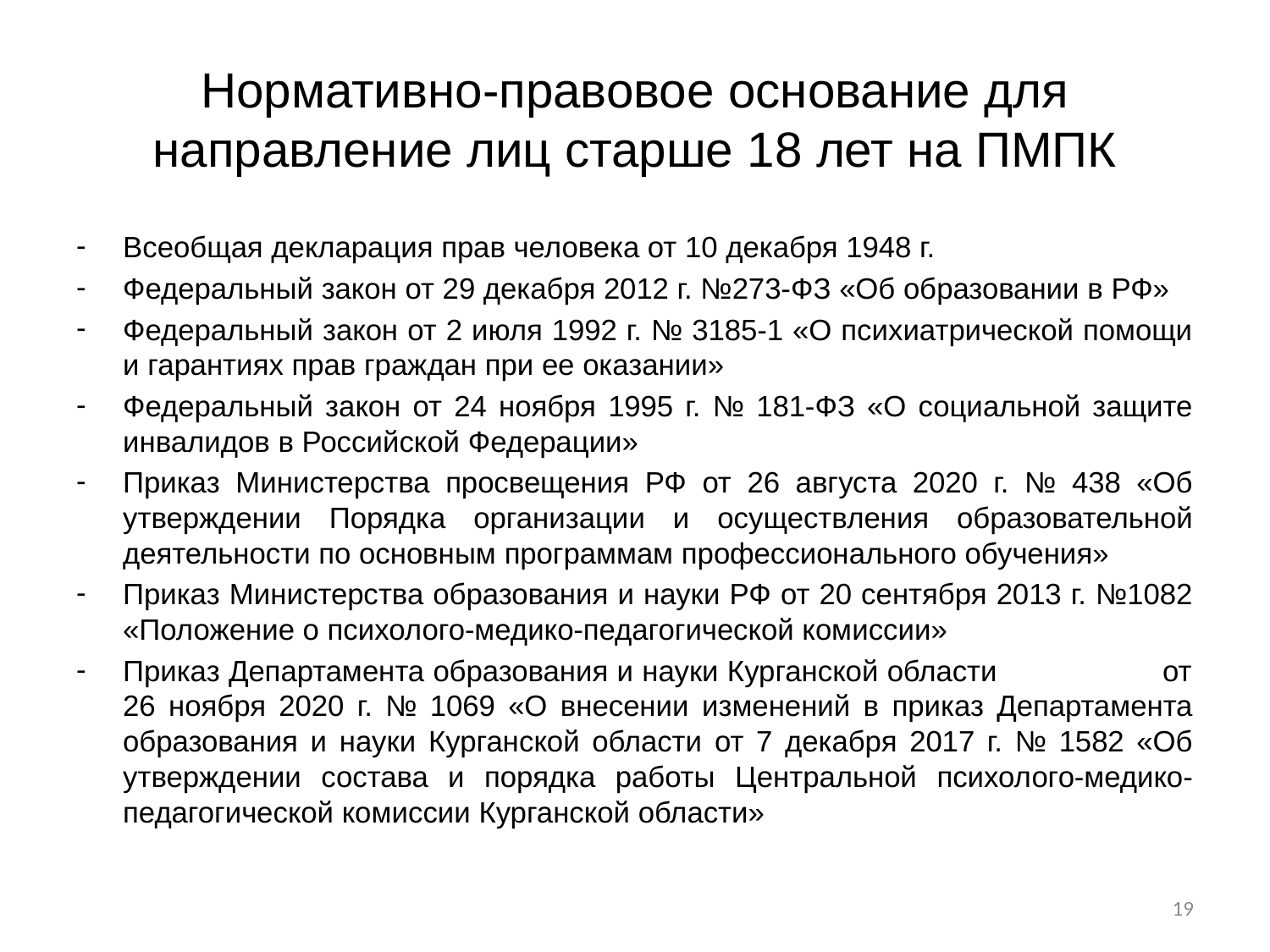

# Нормативно-правовое основание для направление лиц старше 18 лет на ПМПК
Всеобщая декларация прав человека от 10 декабря 1948 г.
Федеральный закон от 29 декабря 2012 г. №273-ФЗ «Об образовании в РФ»
Федеральный закон от 2 июля 1992 г. № 3185-1 «О психиатрической помощи и гарантиях прав граждан при ее оказании»
Федеральный закон от 24 ноября 1995 г. № 181-ФЗ «О социальной защите инвалидов в Российской Федерации»
Приказ Министерства просвещения РФ от 26 августа 2020 г. № 438 «Об утверждении Порядка организации и осуществления образовательной деятельности по основным программам профессионального обучения»
Приказ Министерства образования и науки РФ от 20 сентября 2013 г. №1082 «Положение о психолого-медико-педагогической комиссии»
Приказ Департамента образования и науки Курганской области                   от 26 ноября 2020 г. № 1069 «О внесении изменений в приказ Департамента образования и науки Курганской области от 7 декабря 2017 г. № 1582 «Об утверждении состава и порядка работы Центральной психолого-медико-педагогической комиссии Курганской области»

19